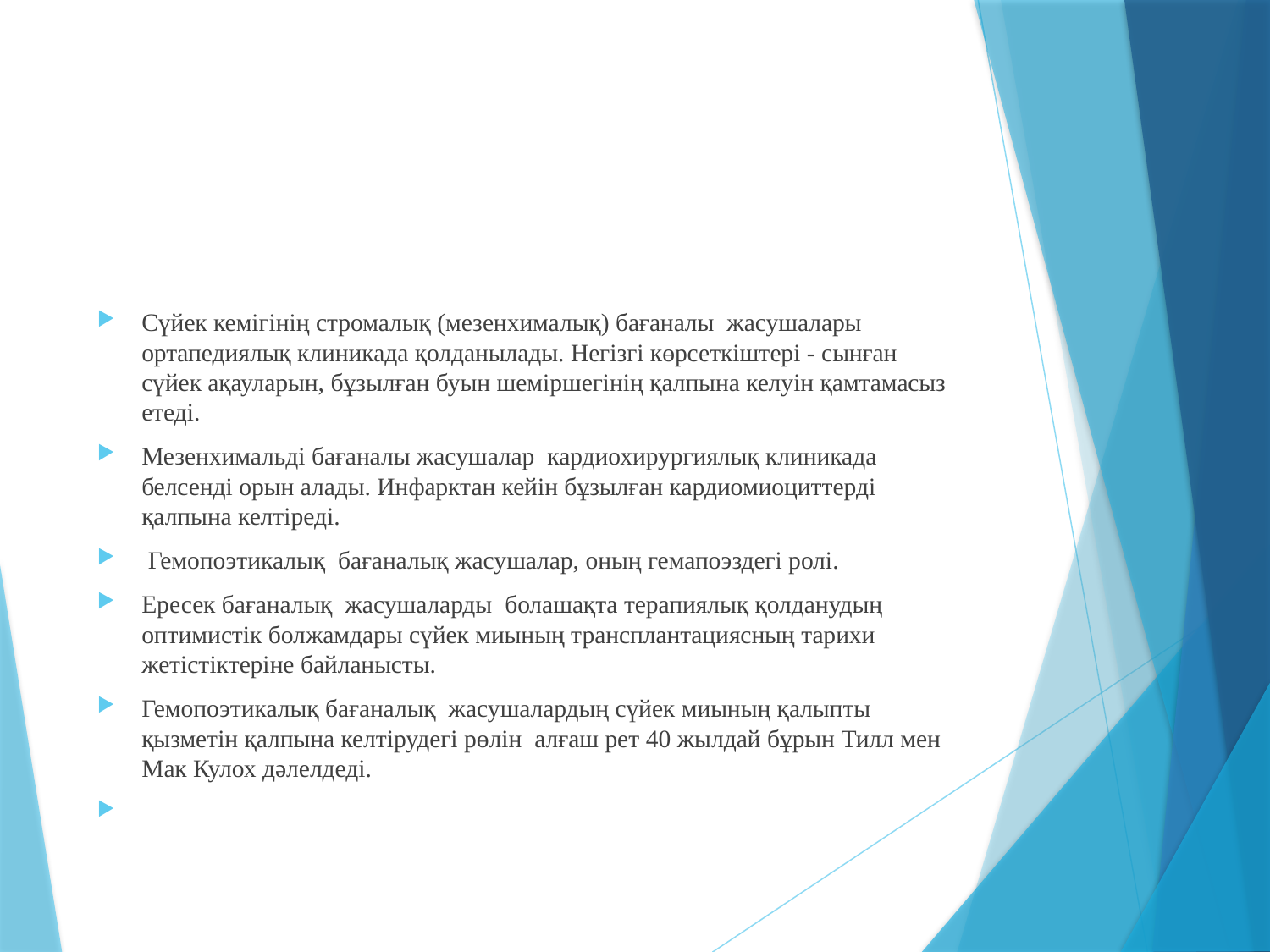

Сүйек кемігінің стромалық (мезенхималық) бағаналы  жасушалары  ортапедиялық клиникада қолданылады. Негізгі көрсеткіштері - сынған сүйек ақауларын, бұзылған буын шеміршегінің қалпына келуін қамтамасыз етеді.
Мезенхимальді бағаналы жасушалар  кардиохирургиялық клиникада белсенді орын алады. Инфарктан кейін бұзылған кардиомиоциттерді қалпына келтіреді.
 Гемопоэтикалық  бағаналық жасушалар, оның гемапоэздегі ролі.
Ересек бағаналық  жасушаларды  болашақта терапиялық қолданудың оптимистік болжамдары сүйек миының трансплантациясның тарихи жетістіктеріне байланысты.
Гемопоэтикалық бағаналық  жасушалардың сүйек миының қалыпты  қызметін қалпына келтірудегі рөлін  алғаш рет 40 жылдай бұрын Тилл мен  Мак Кулох дәлелдеді.